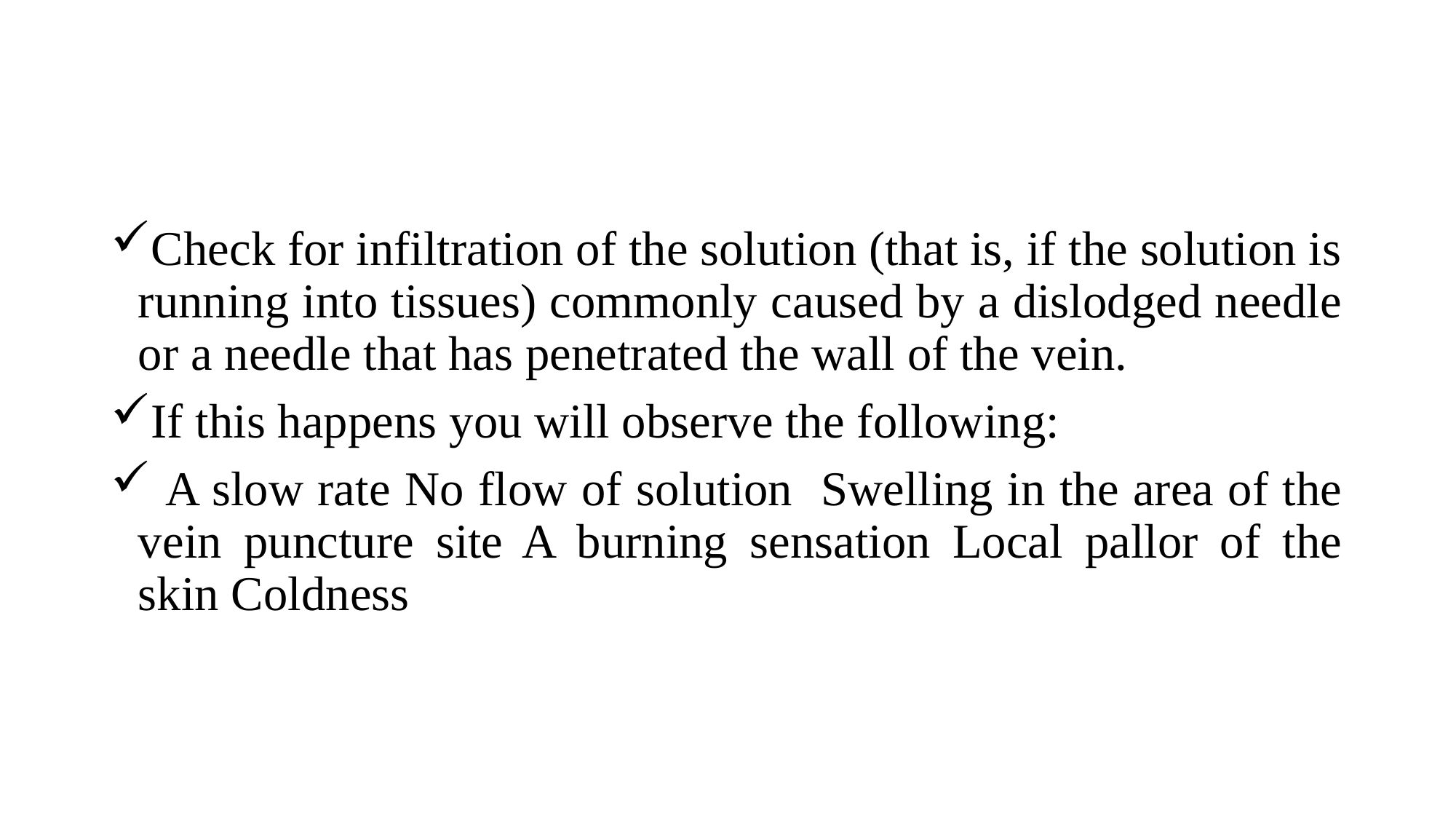

Check for infiltration of the solution (that is, if the solution is running into tissues) commonly caused by a dislodged needle or a needle that has penetrated the wall of the vein.
If this happens you will observe the following:
 A slow rate No flow of solution  Swelling in the area of the vein puncture site A burning sensation Local pallor of the skin Coldness